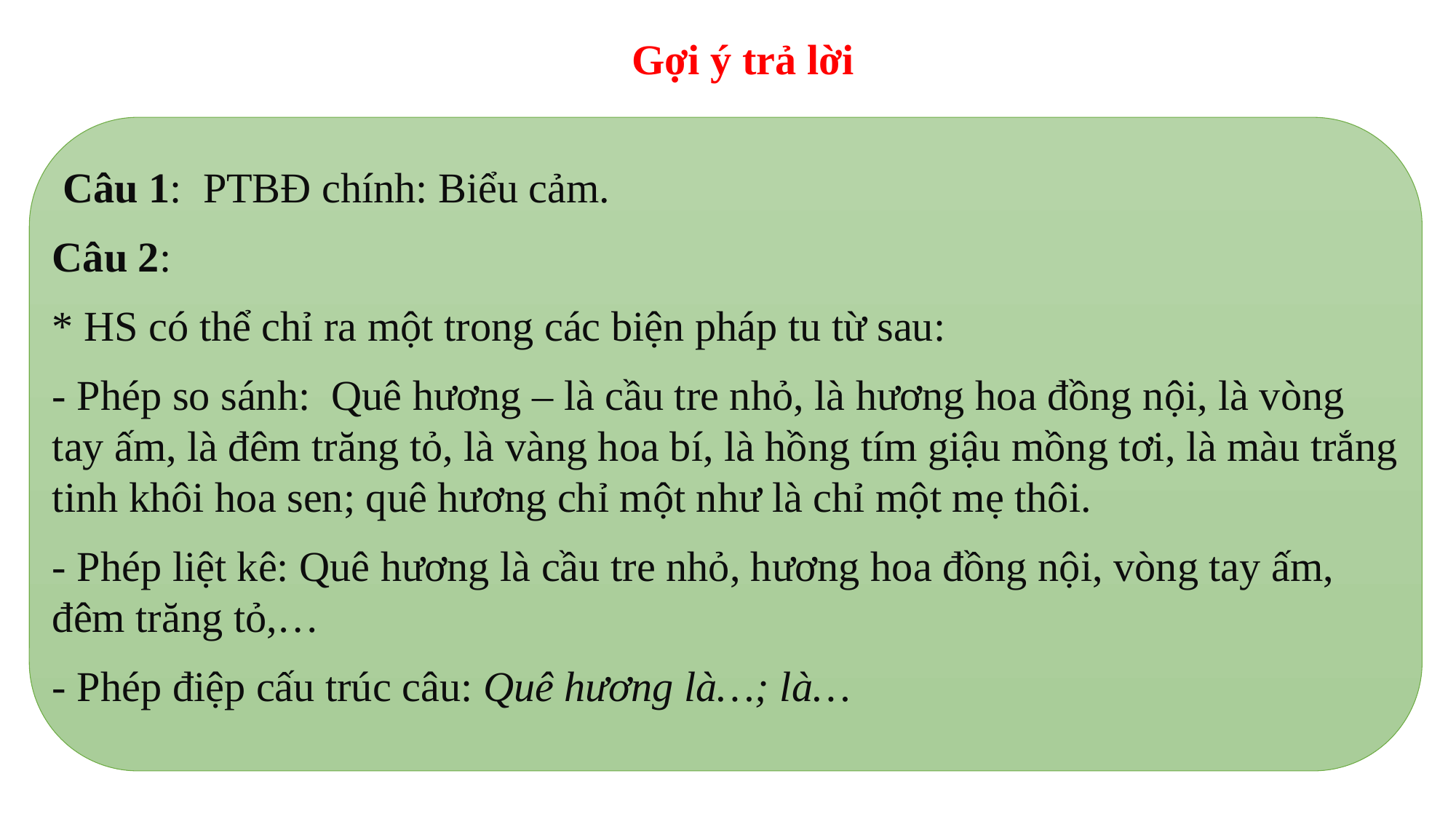

Gợi ý trả lời

 Câu 1:  PTBĐ chính: Biểu cảm.
Câu 2:
* HS có thể chỉ ra một trong các biện pháp tu từ sau:
- Phép so sánh:  Quê hương – là cầu tre nhỏ, là hương hoa đồng nội, là vòng tay ấm, là đêm trăng tỏ, là vàng hoa bí, là hồng tím giậu mồng tơi, là màu trắng tinh khôi hoa sen; quê hương chỉ một như là chỉ một mẹ thôi.
- Phép liệt kê: Quê hương là cầu tre nhỏ, hương hoa đồng nội, vòng tay ấm, đêm trăng tỏ,…
- Phép điệp cấu trúc câu: Quê hương là…; là…